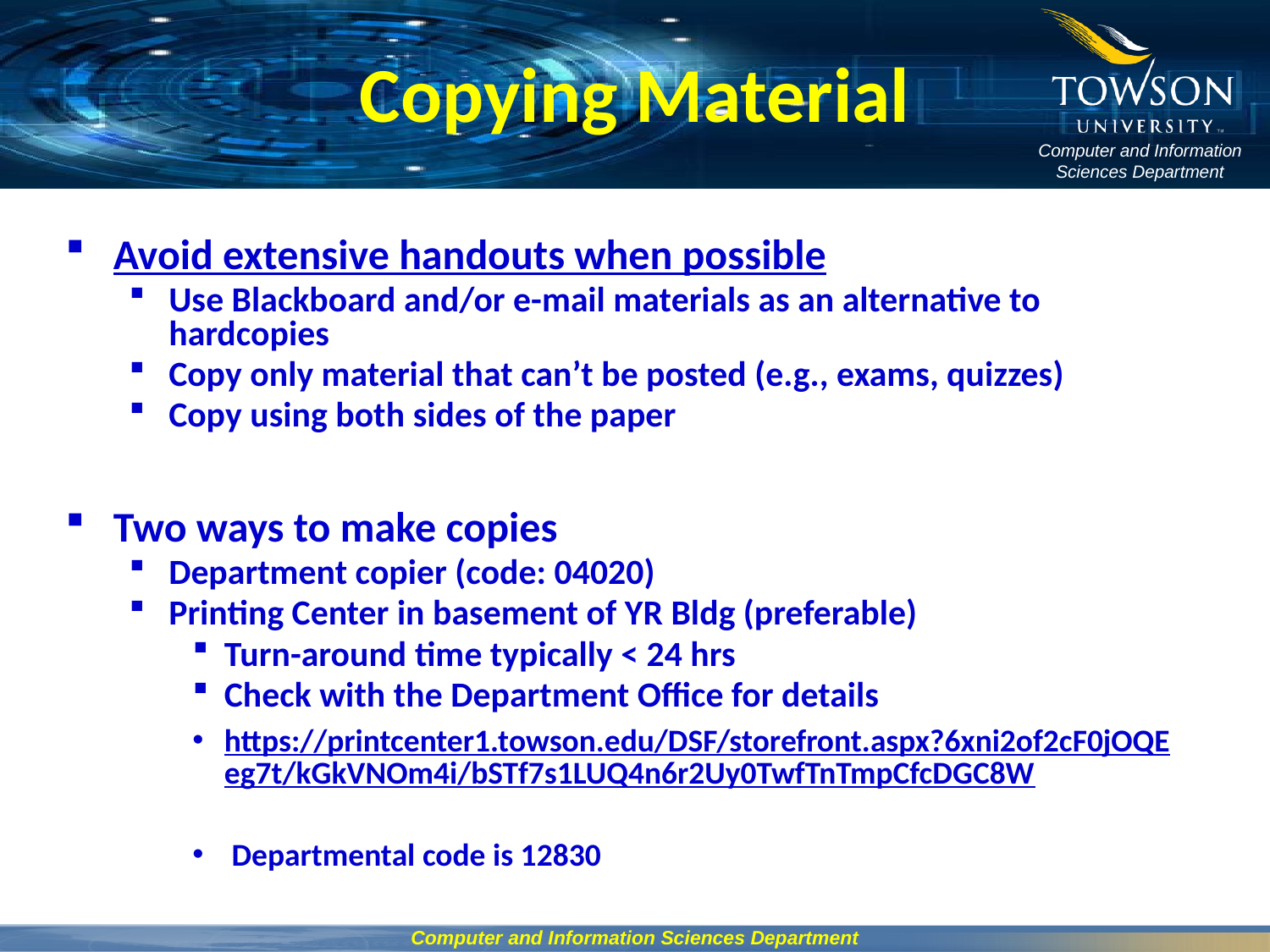

# Copying Material

Avoid extensive handouts when possible
Use Blackboard and/or e-mail materials as an alternative to hardcopies
Copy only material that can’t be posted (e.g., exams, quizzes)
Copy using both sides of the paper

Two ways to make copies
Department copier (code: 04020)
Printing Center in basement of YR Bldg (preferable)
Turn-around time typically < 24 hrs
Check with the Department Office for details
https://printcenter1.towson.edu/DSF/storefront.aspx?6xni2of2cF0jOQEeg7t/kGkVNOm4i/bSTf7s1LUQ4n6r2Uy0TwfTnTmpCfcDGC8W
 Departmental code is 12830